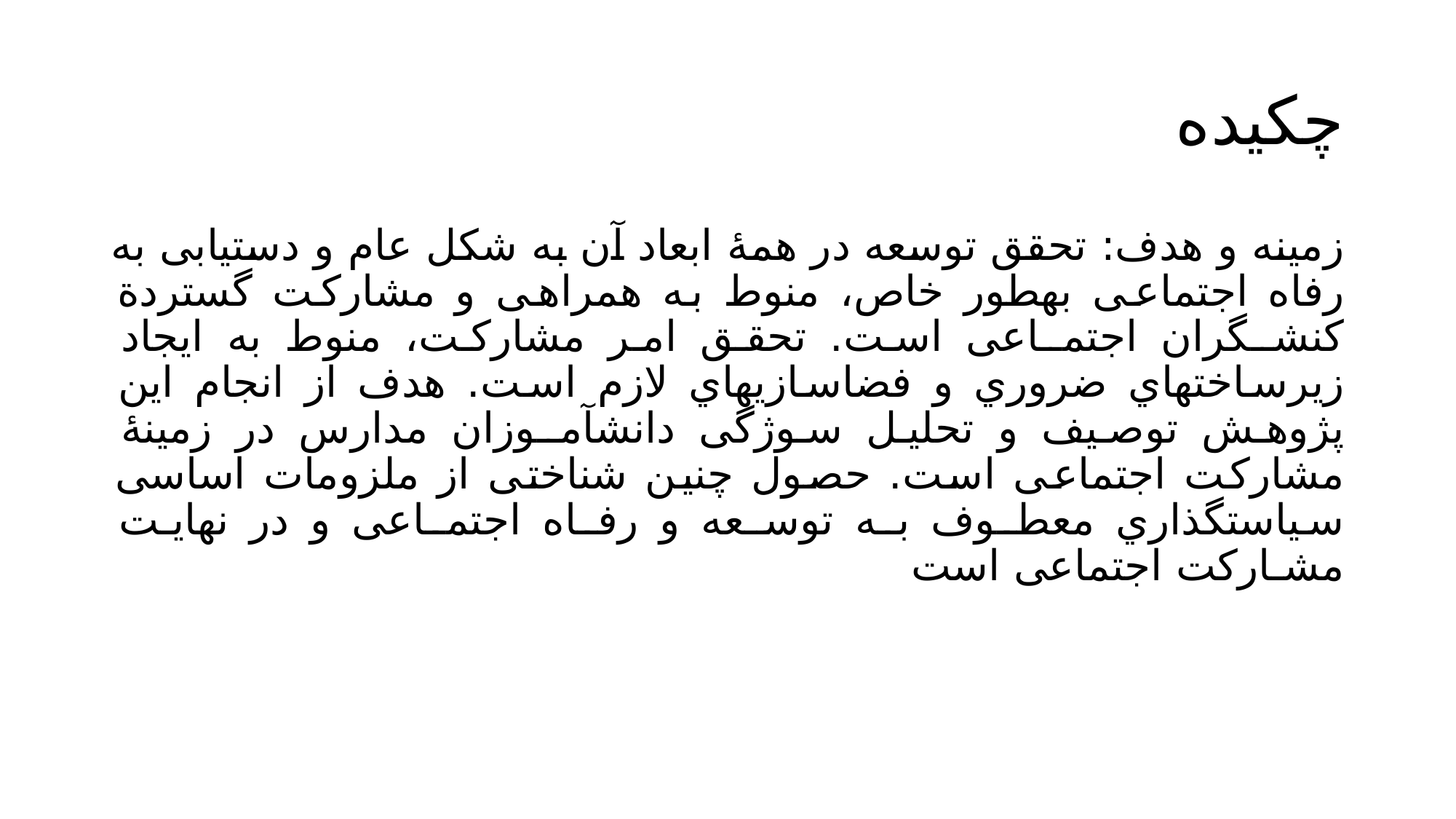

# چکیده
زمینه و هدف: تحقق توسعه در همۀ ابعاد آن به شکل عام و دستیابی به رفاه اجتماعی بهطور خاص، منوط به همراهی و مشارکت گستردة کنشـگران اجتمـاعی است. تحقق امر مشارکت، منوط به ایجاد زیرساختهاي ضروري و فضاسازيهاي لازم است. هدف از انجام این پژوهش توصیف و تحلیل سوژگی دانشآمـوزان مدارس در زمینۀ مشارکت اجتماعی است. حصول چنین شناختی از ملزومات اساسی سیاستگذاري معطـوف بـه توسـعه و رفـاه اجتمـاعی و در نهایـت مشـارکت اجتماعی است